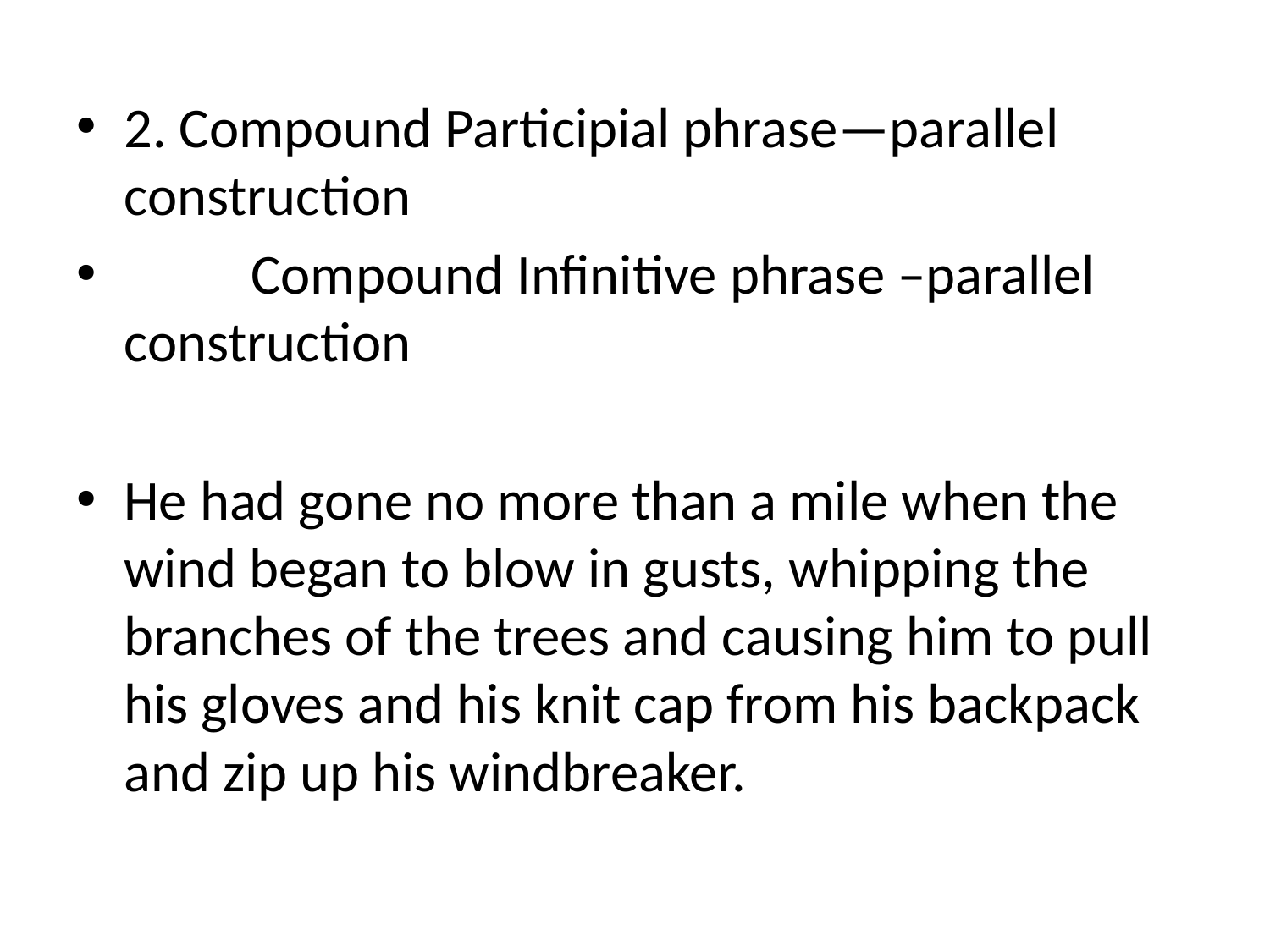

# 5
2. Compound Participial phrase—parallel 	construction
	Compound Infinitive phrase –parallel   	construction

He had gone no more than a mile when the wind began to blow in gusts, whipping the branches of the trees and causing him to pull his gloves and his knit cap from his backpack and zip up his windbreaker.